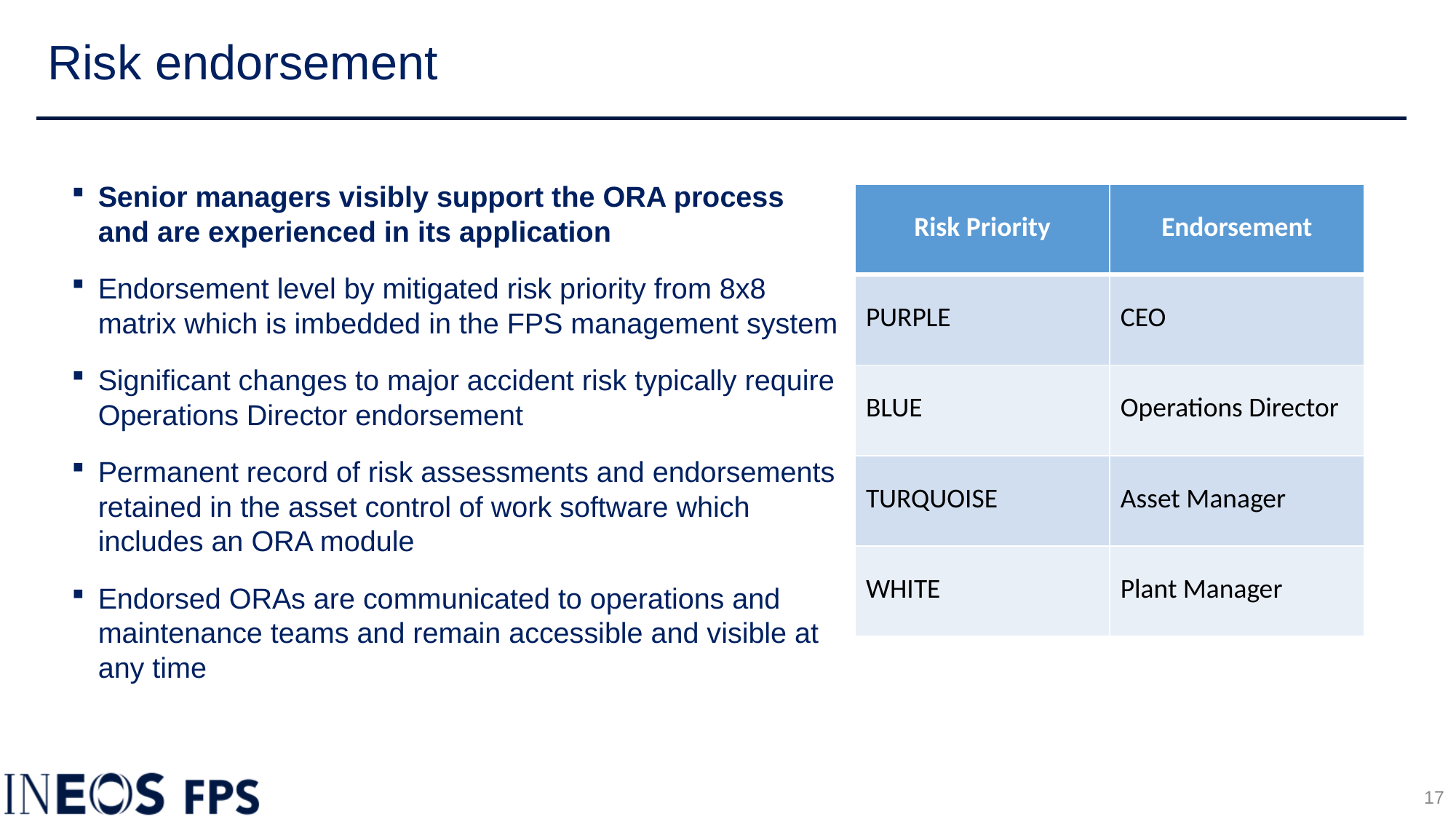

# Risk endorsement
Senior managers visibly support the ORA process and are experienced in its application
Endorsement level by mitigated risk priority from 8x8 matrix which is imbedded in the FPS management system
Significant changes to major accident risk typically require Operations Director endorsement
Permanent record of risk assessments and endorsements retained in the asset control of work software which includes an ORA module
Endorsed ORAs are communicated to operations and maintenance teams and remain accessible and visible at any time

| Risk Priority | Endorsement |
| --- | --- |
| PURPLE | CEO |
| BLUE | Operations Director |
| TURQUOISE | Asset Manager |
| WHITE | Plant Manager |
17